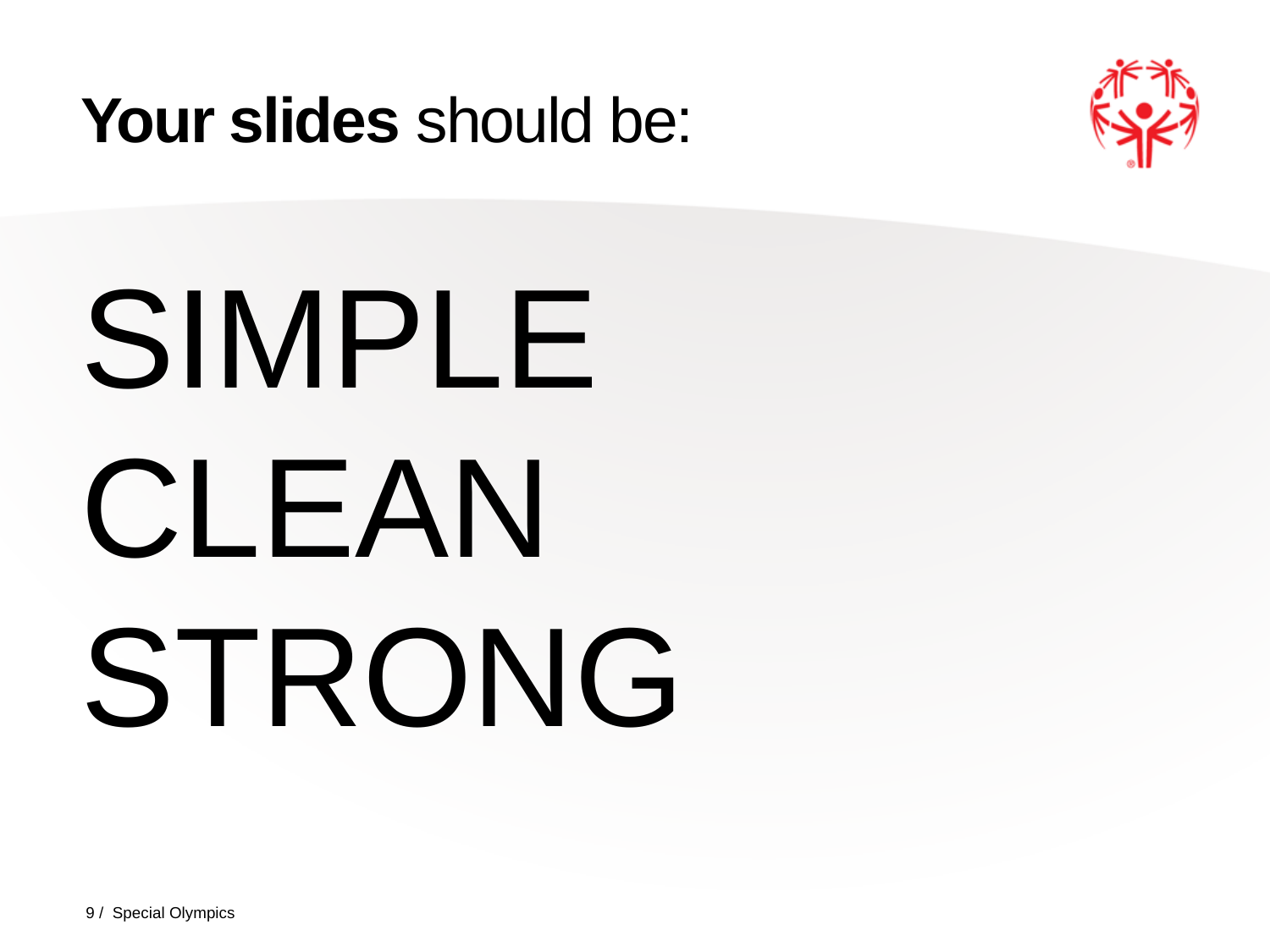

# Your slides should be:
SIMPLE
CLEAN
STRONG
9 /  Special Olympics